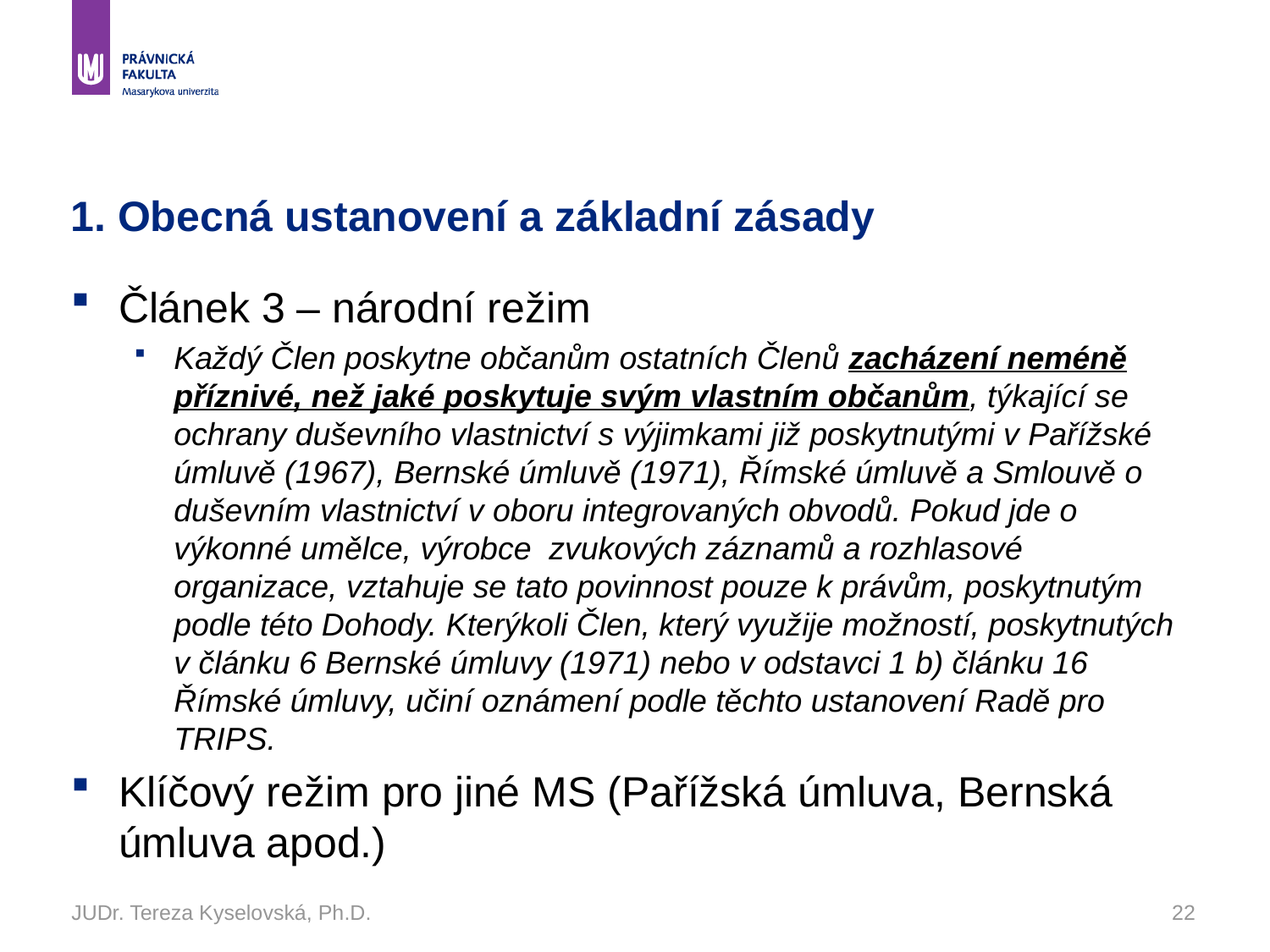

# 1. Obecná ustanovení a základní zásady
Článek 3 – národní režim
Každý Člen poskytne občanům ostatních Členů zacházení neméně příznivé, než jaké poskytuje svým vlastním občanům, týkající se ochrany duševního vlastnictví s výjimkami již poskytnutými v Pařížské úmluvě (1967), Bernské úmluvě (1971), Římské úmluvě a Smlouvě o duševním vlastnictví v oboru integrovaných obvodů. Pokud jde o výkonné umělce, výrobce  zvukových záznamů a rozhlasové organizace, vztahuje se tato povinnost pouze k právům, poskytnutým podle této Dohody. Kterýkoli Člen, který využije možností, poskytnutých v článku 6 Bernské úmluvy (1971) nebo v odstavci 1 b) článku 16 Římské úmluvy, učiní oznámení podle těchto ustanovení Radě pro TRIPS.
Klíčový režim pro jiné MS (Pařížská úmluva, Bernská úmluva apod.)

JUDr. Tereza Kyselovská, Ph.D.
22